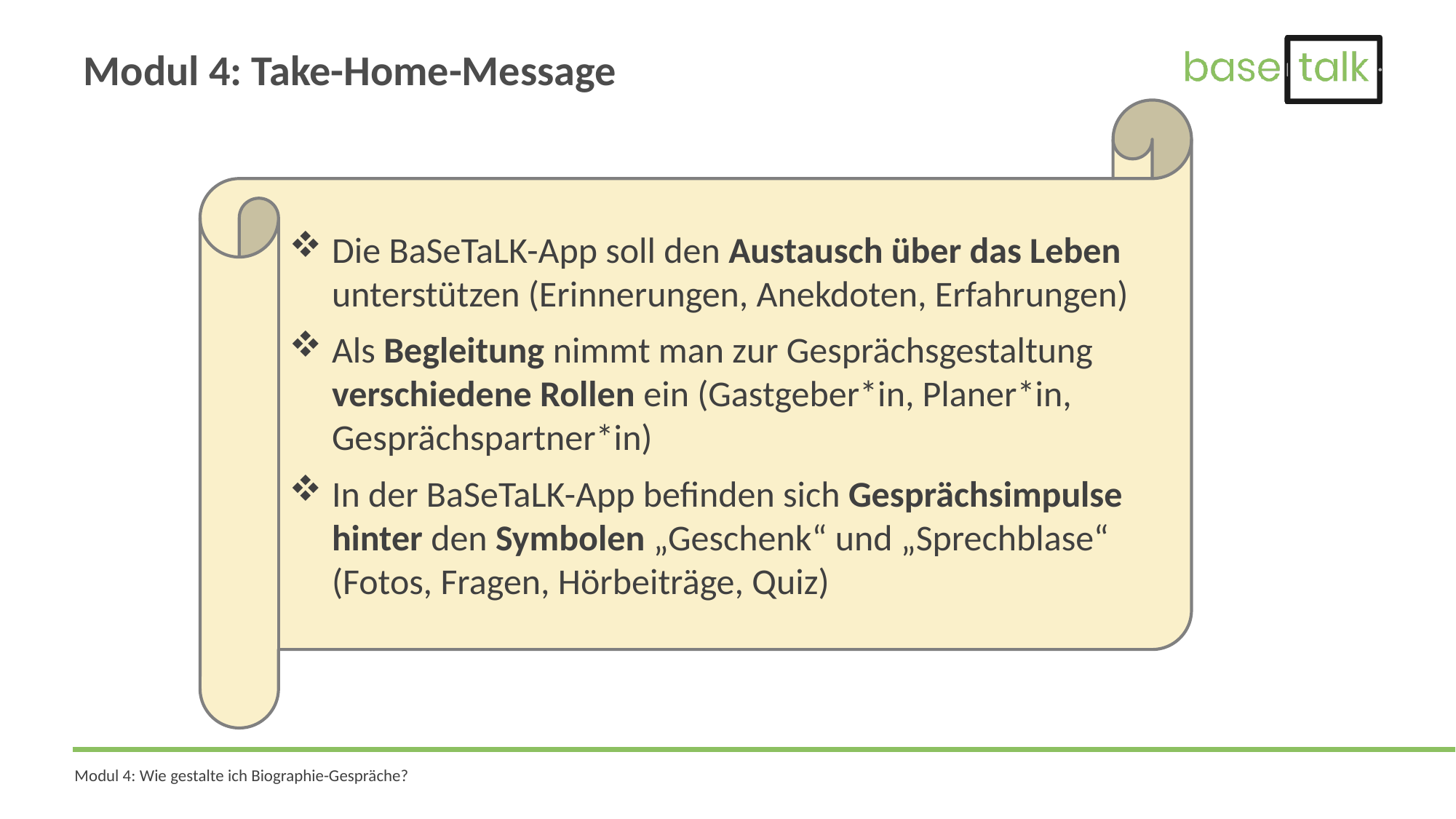

# Modul 4: Take-Home-Message
Die BaSeTaLK-App soll den Austausch über das Leben unterstützen (Erinnerungen, Anekdoten, Erfahrungen)

Als Begleitung nimmt man zur Gesprächsgestaltung verschiedene Rollen ein (Gastgeber*in, Planer*in, Gesprächspartner*in)

In der BaSeTaLK-App befinden sich Gesprächsimpulse hinter den Symbolen „Geschenk“ und „Sprechblase“
(Fotos, Fragen, Hörbeiträge, Quiz)